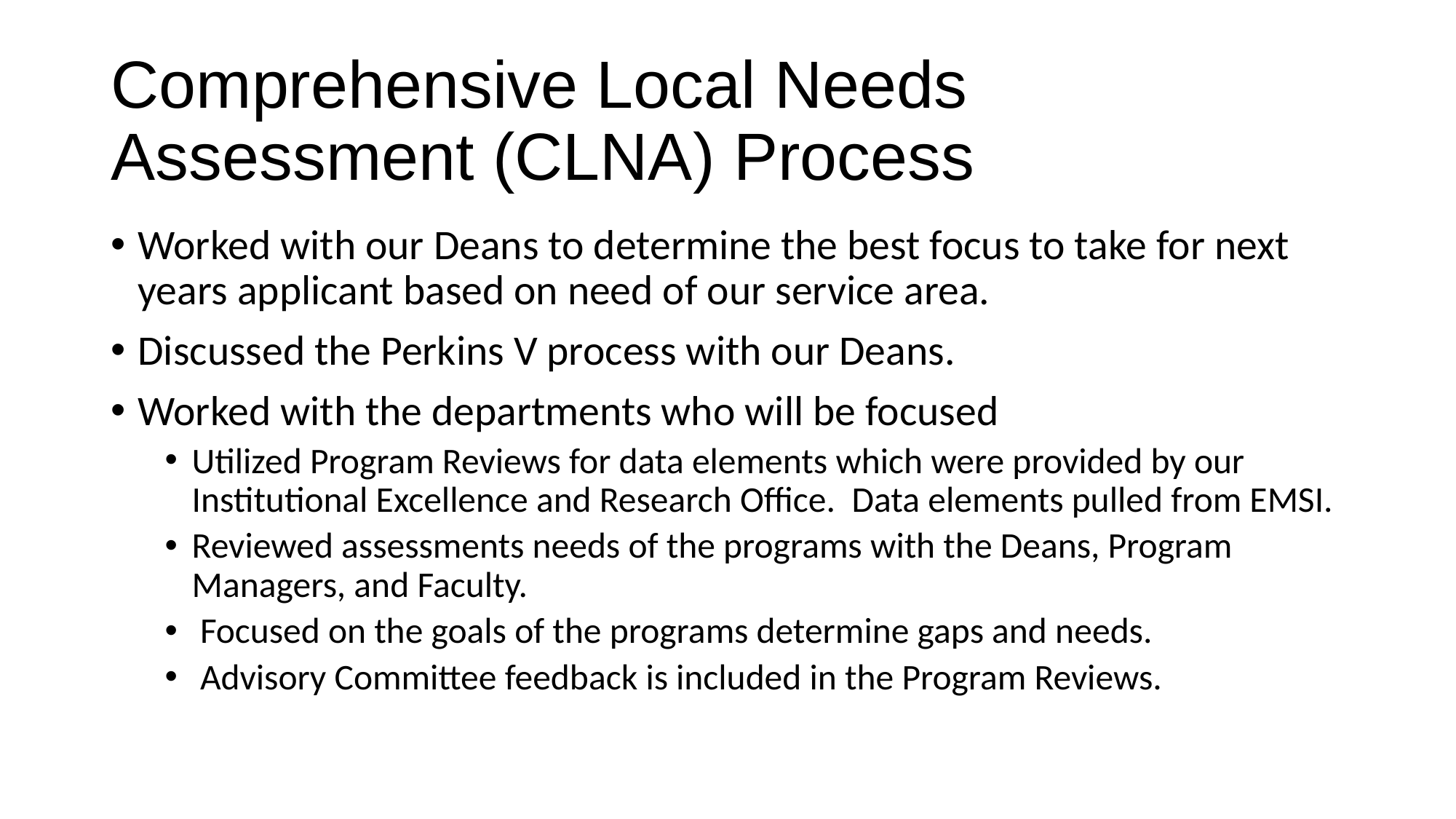

# Comprehensive Local Needs Assessment (CLNA) Process
Worked with our Deans to determine the best focus to take for next years applicant based on need of our service area.
Discussed the Perkins V process with our Deans.
Worked with the departments who will be focused
Utilized Program Reviews for data elements which were provided by our Institutional Excellence and Research Office.  Data elements pulled from EMSI.
Reviewed assessments needs of the programs with the Deans, Program Managers, and Faculty.
 Focused on the goals of the programs determine gaps and needs.
 Advisory Committee feedback is included in the Program Reviews.